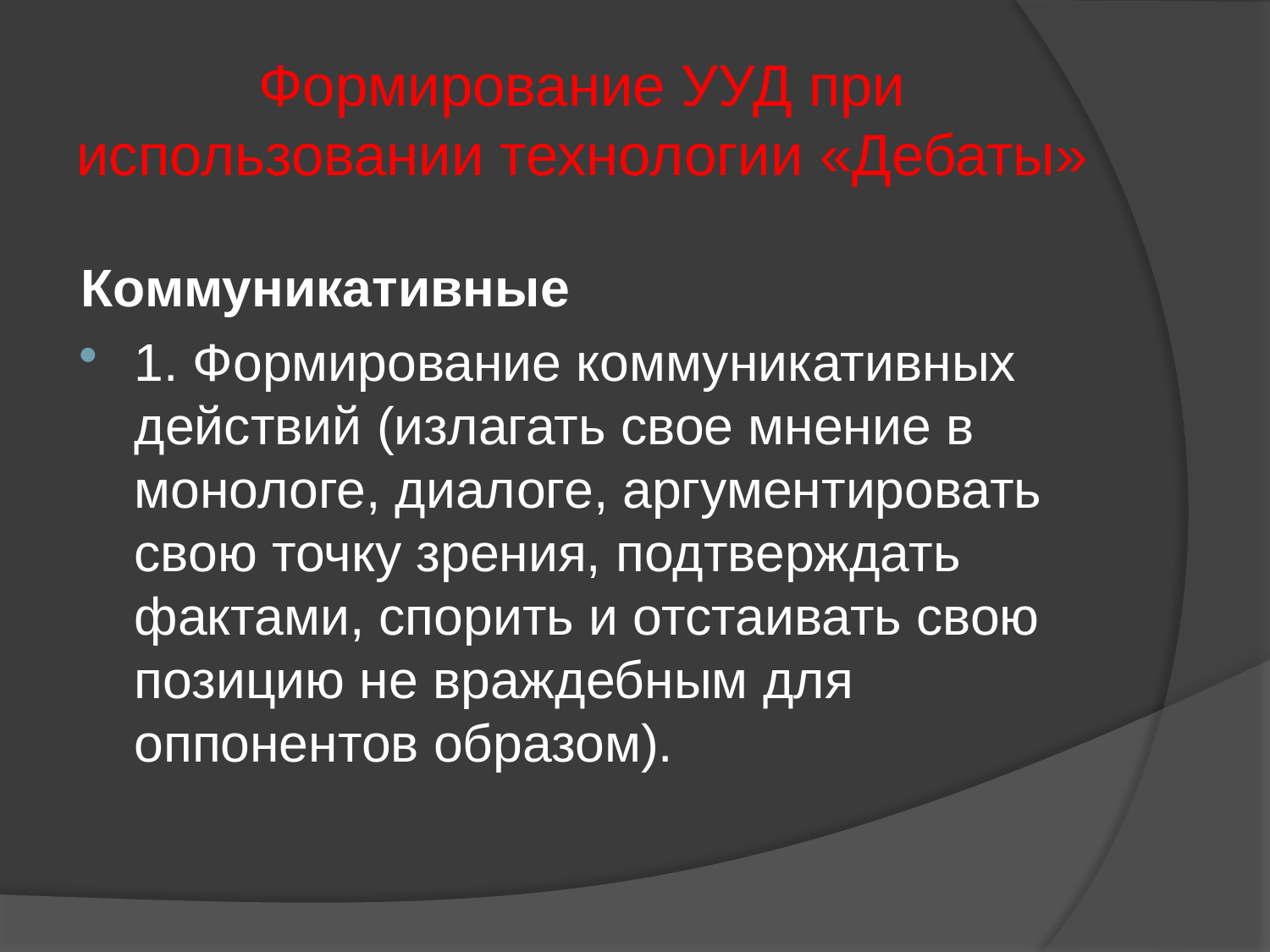

# Формирование УУД при использовании технологии «Дебаты»
Коммуникативные
1. Формирование коммуникативных действий (излагать свое мнение в монологе, диалоге, аргументировать свою точку зрения, подтверждать фактами, спорить и отстаивать свою позицию не враждебным для оппонентов образом).